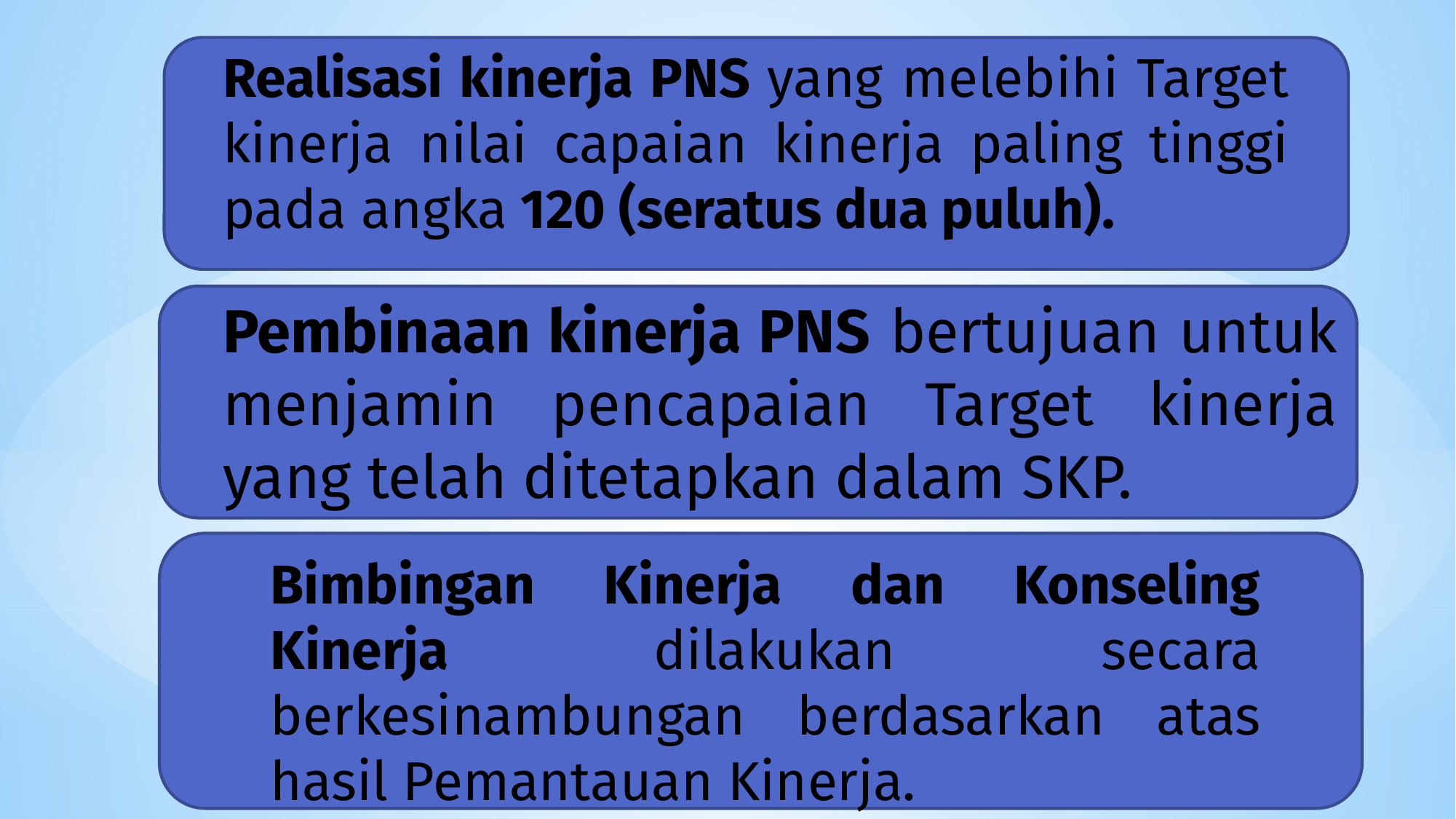

Realisasi kinerja PNS yang melebihi Target kinerja nilai capaian kinerja paling tinggi pada angka 120 (seratus dua puluh).

Pembinaan kinerja PNS bertujuan untuk menjamin pencapaian Target kinerja yang telah ditetapkan dalam SKP.

Bimbingan Kinerja dan Konseling Kinerja dilakukan secara berkesinambungan berdasarkan atas hasil Pemantauan Kinerja.